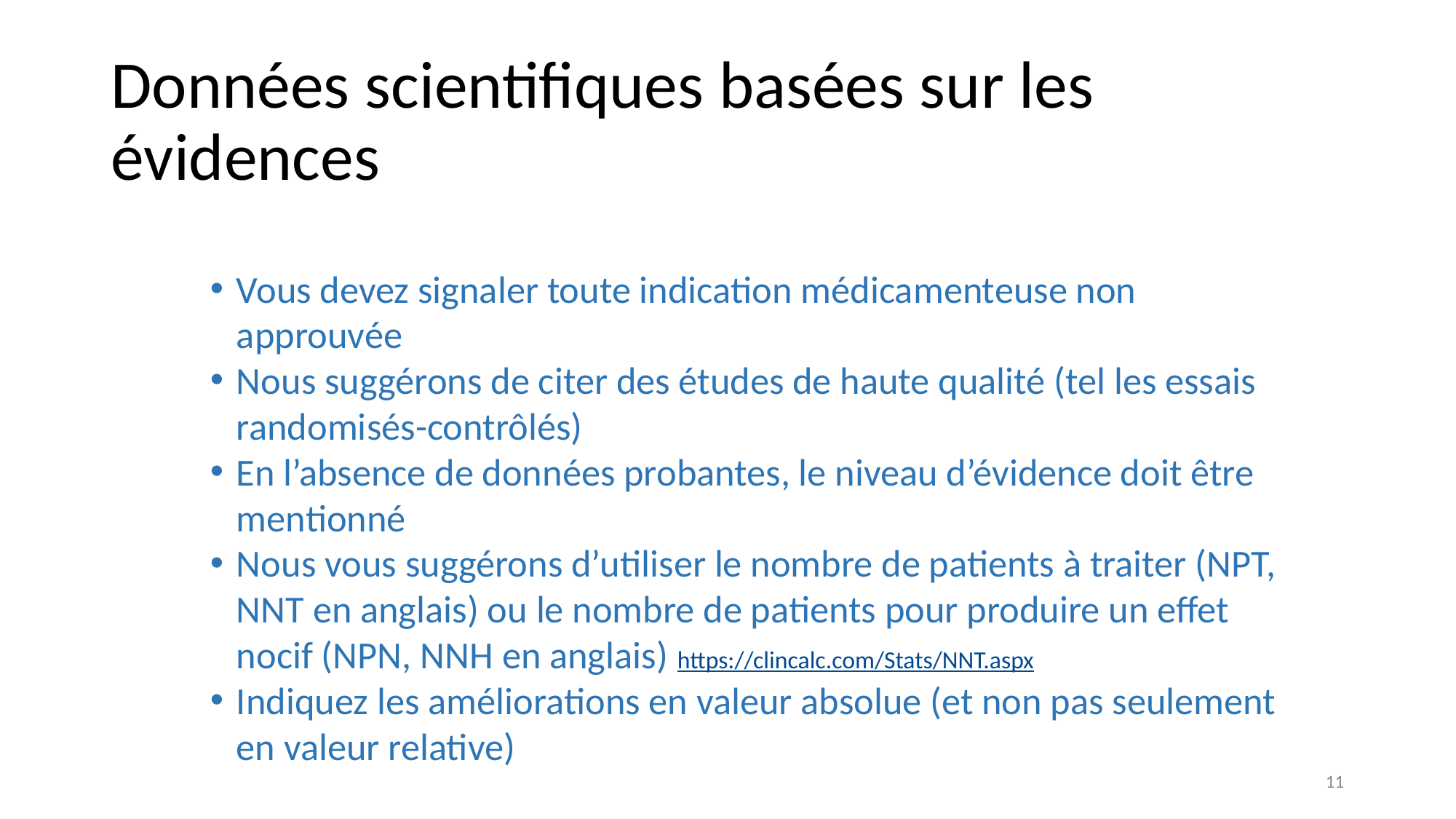

# Données scientifiques basées sur les évidences
Vous devez signaler toute indication médicamenteuse non approuvée
Nous suggérons de citer des études de haute qualité (tel les essais randomisés-contrôlés)
En l’absence de données probantes, le niveau d’évidence doit être mentionné
Nous vous suggérons d’utiliser le nombre de patients à traiter (NPT, NNT en anglais) ou le nombre de patients pour produire un effet nocif (NPN, NNH en anglais) https://clincalc.com/Stats/NNT.aspx
Indiquez les améliorations en valeur absolue (et non pas seulement en valeur relative)

11